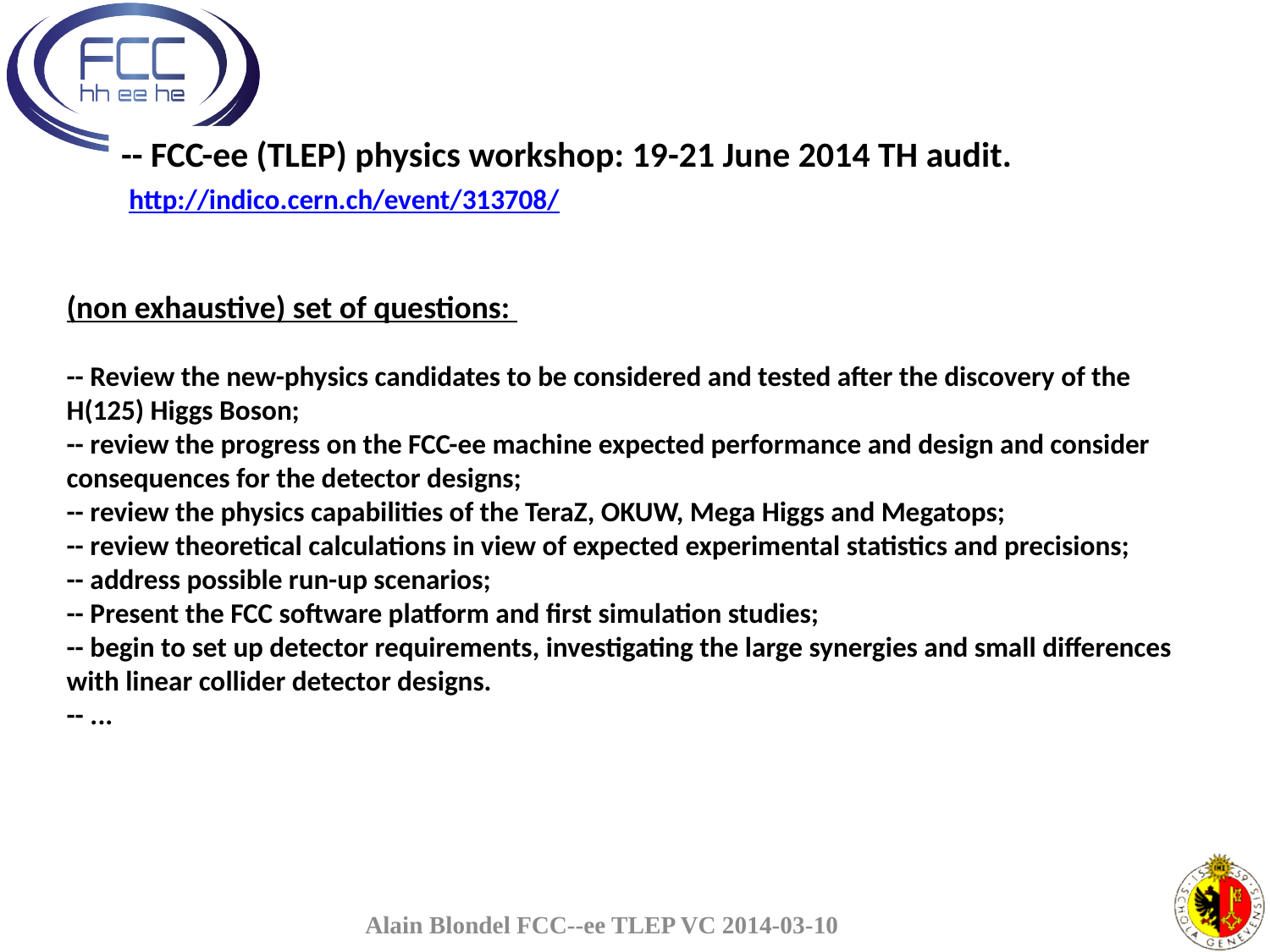

-- FCC-ee (TLEP) physics workshop: 19-21 June 2014 TH audit.
 http://indico.cern.ch/event/313708/

(non exhaustive) set of questions:
-- Review the new-physics candidates to be considered and tested after the discovery of the H(125) Higgs Boson;
-- review the progress on the FCC-ee machine expected performance and design and consider consequences for the detector designs;
-- review the physics capabilities of the TeraZ, OKUW, Mega Higgs and Megatops;
-- review theoretical calculations in view of expected experimental statistics and precisions;
-- address possible run-up scenarios;
-- Present the FCC software platform and first simulation studies;
-- begin to set up detector requirements, investigating the large synergies and small differences with linear collider detector designs.
-- ...